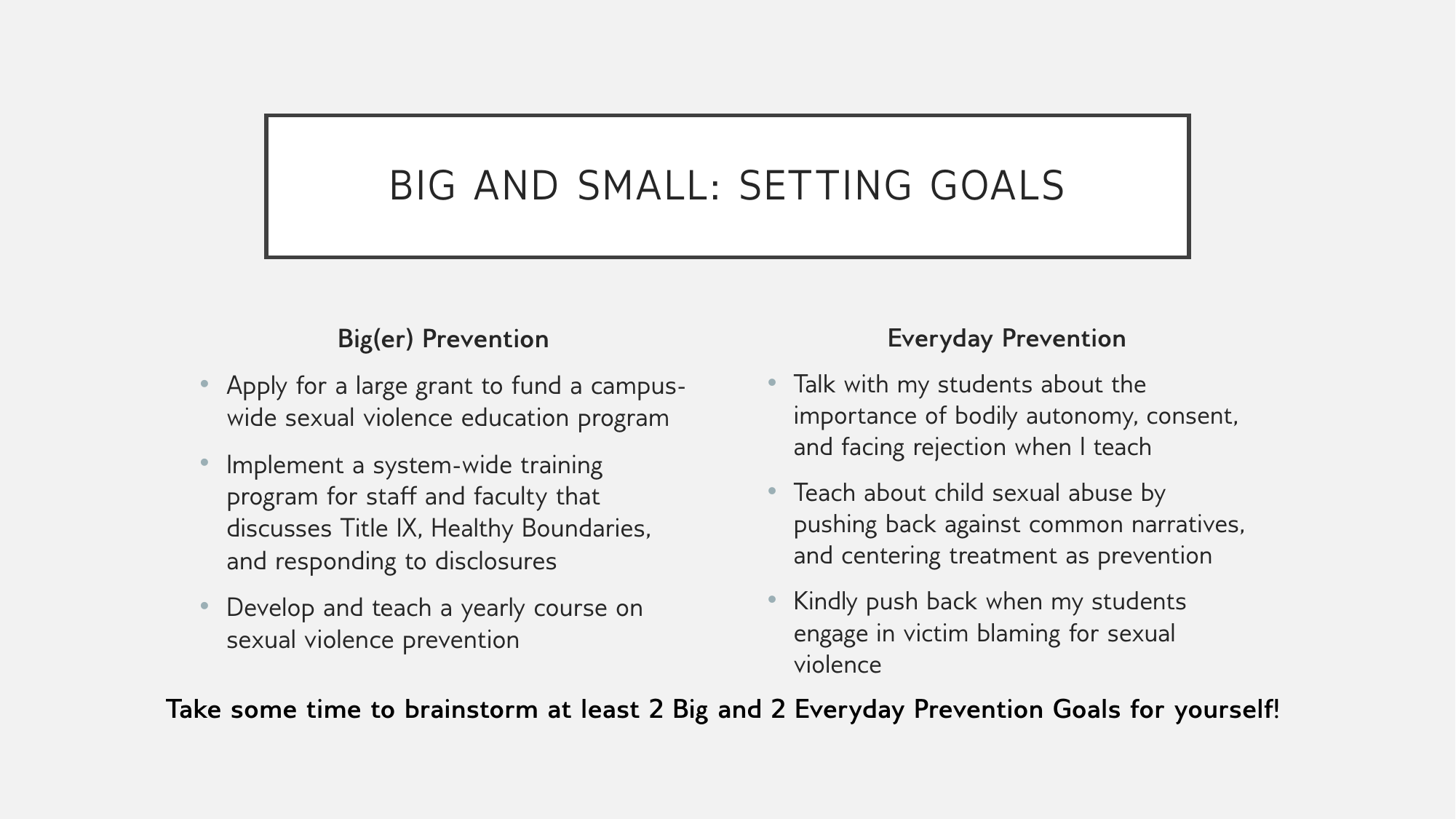

# Big and Small: Setting Goals
Big(er) Prevention
Apply for a large grant to fund a campus-wide sexual violence education program
Implement a system-wide training program for staff and faculty that discusses Title IX, Healthy Boundaries, and responding to disclosures
Develop and teach a yearly course on sexual violence prevention
Everyday Prevention
Talk with my students about the importance of bodily autonomy, consent, and facing rejection when I teach
Teach about child sexual abuse by pushing back against common narratives, and centering treatment as prevention
Kindly push back when my students engage in victim blaming for sexual violence
Take some time to brainstorm at least 2 Big and 2 Everyday Prevention Goals for yourself!